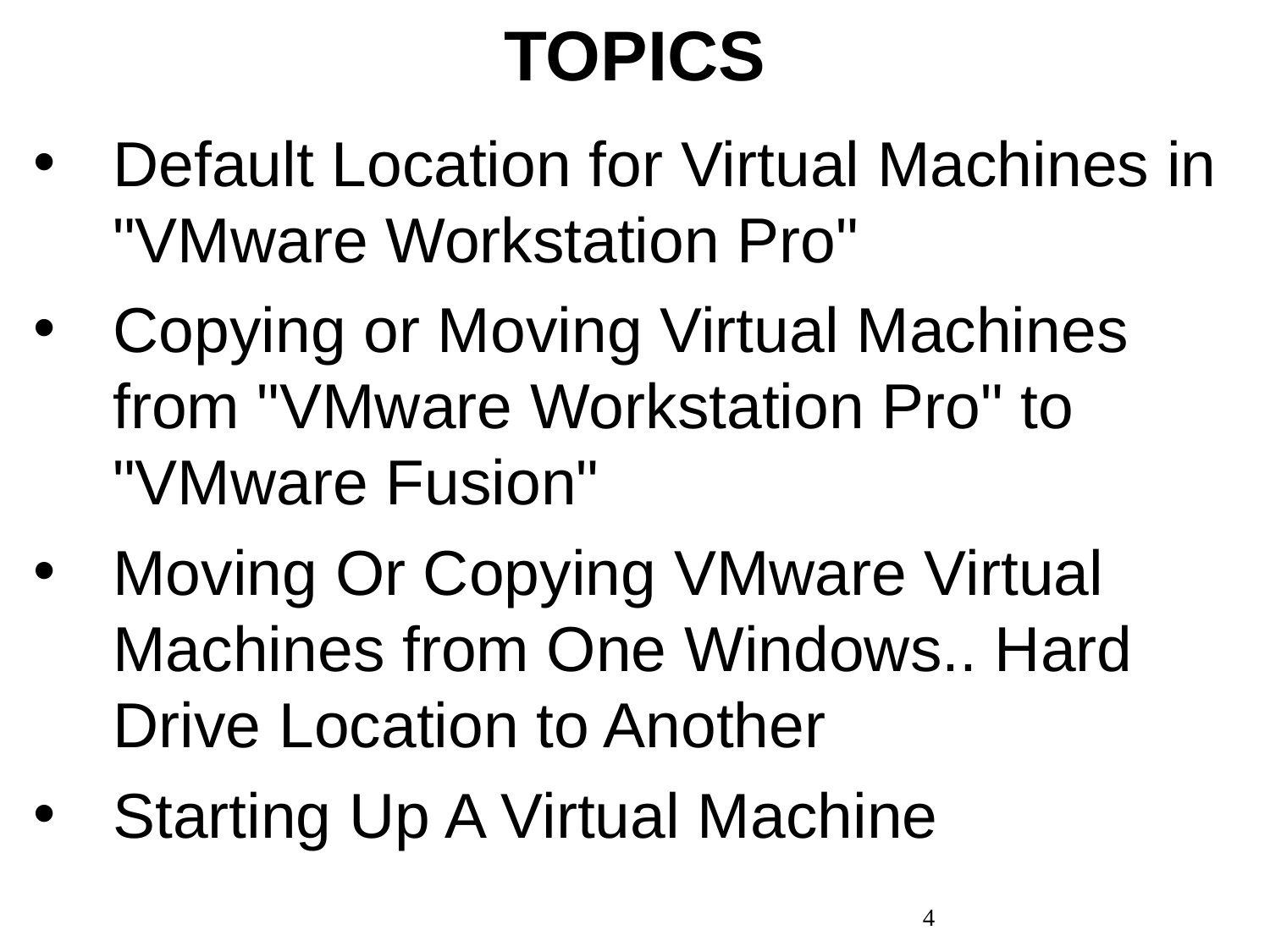

# TOPICS
Default Location for Virtual Machines in "VMware Workstation Pro"
Copying or Moving Virtual Machines from "VMware Workstation Pro" to "VMware Fusion"
Moving Or Copying VMware Virtual Machines from One Windows.. Hard Drive Location to Another
Starting Up A Virtual Machine
4